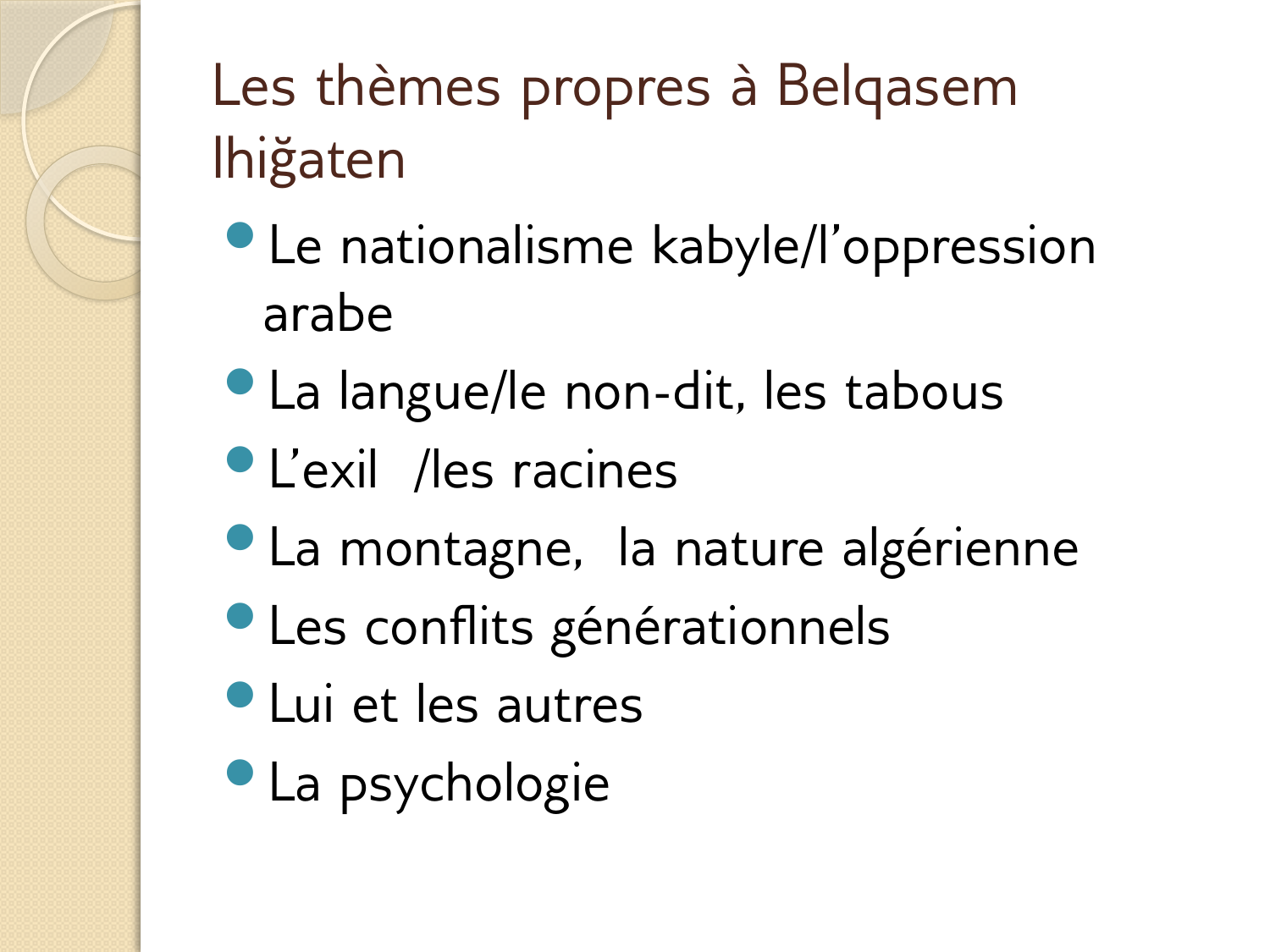

# Les thèmes propres à Belqasem Ihiğaten
Le nationalisme kabyle/l’oppression arabe
La langue/le non-dit, les tabous
L’exil  /les racines
La montagne,  la nature algérienne
Les conflits générationnels
Lui et les autres
La psychologie